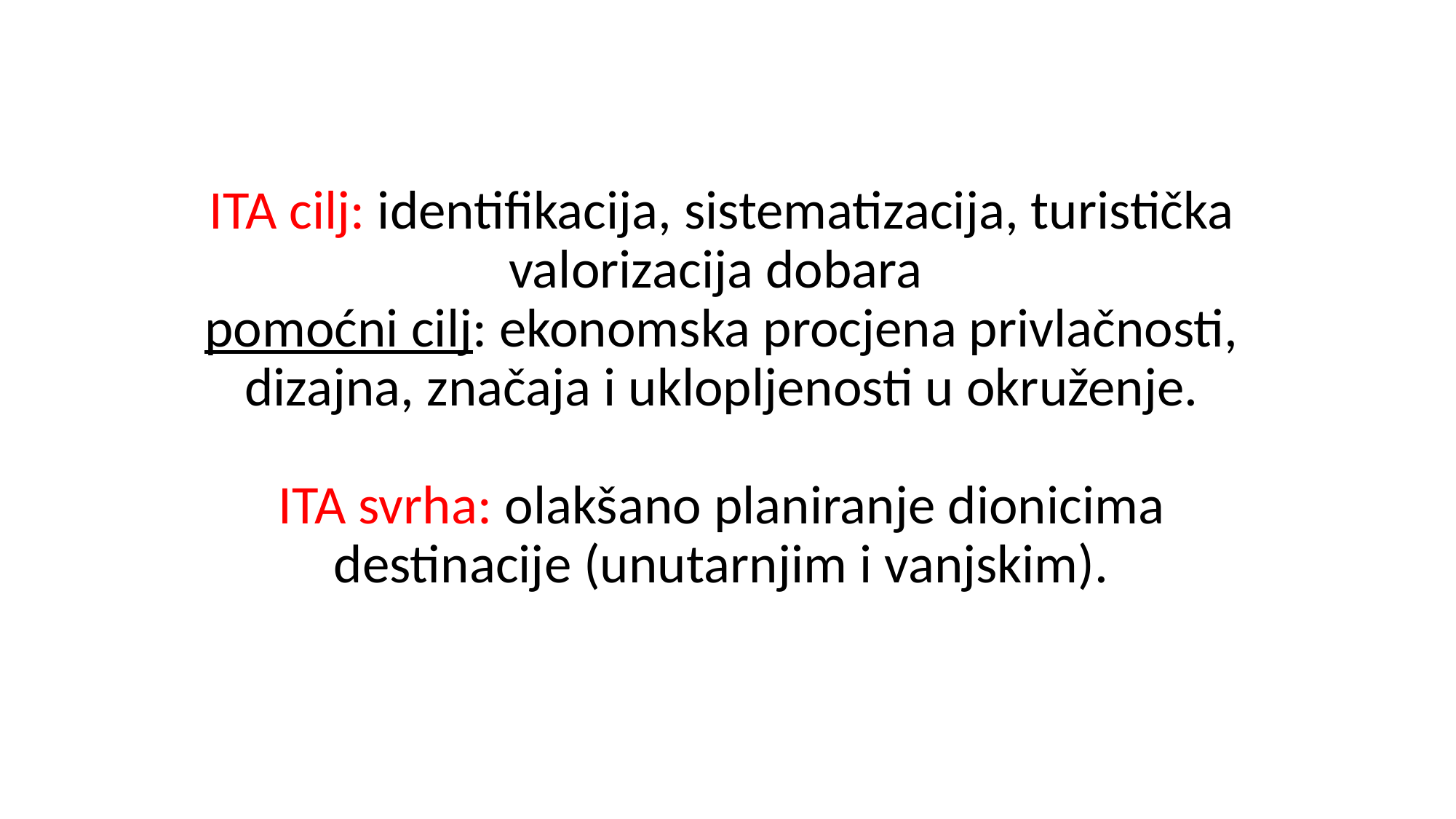

# ITA cilj: identifikacija, sistematizacija, turistička valorizacija dobara pomoćni cilj: ekonomska procjena privlačnosti, dizajna, značaja i uklopljenosti u okruženje. ITA svrha: olakšano planiranje dionicima destinacije (unutarnjim i vanjskim).